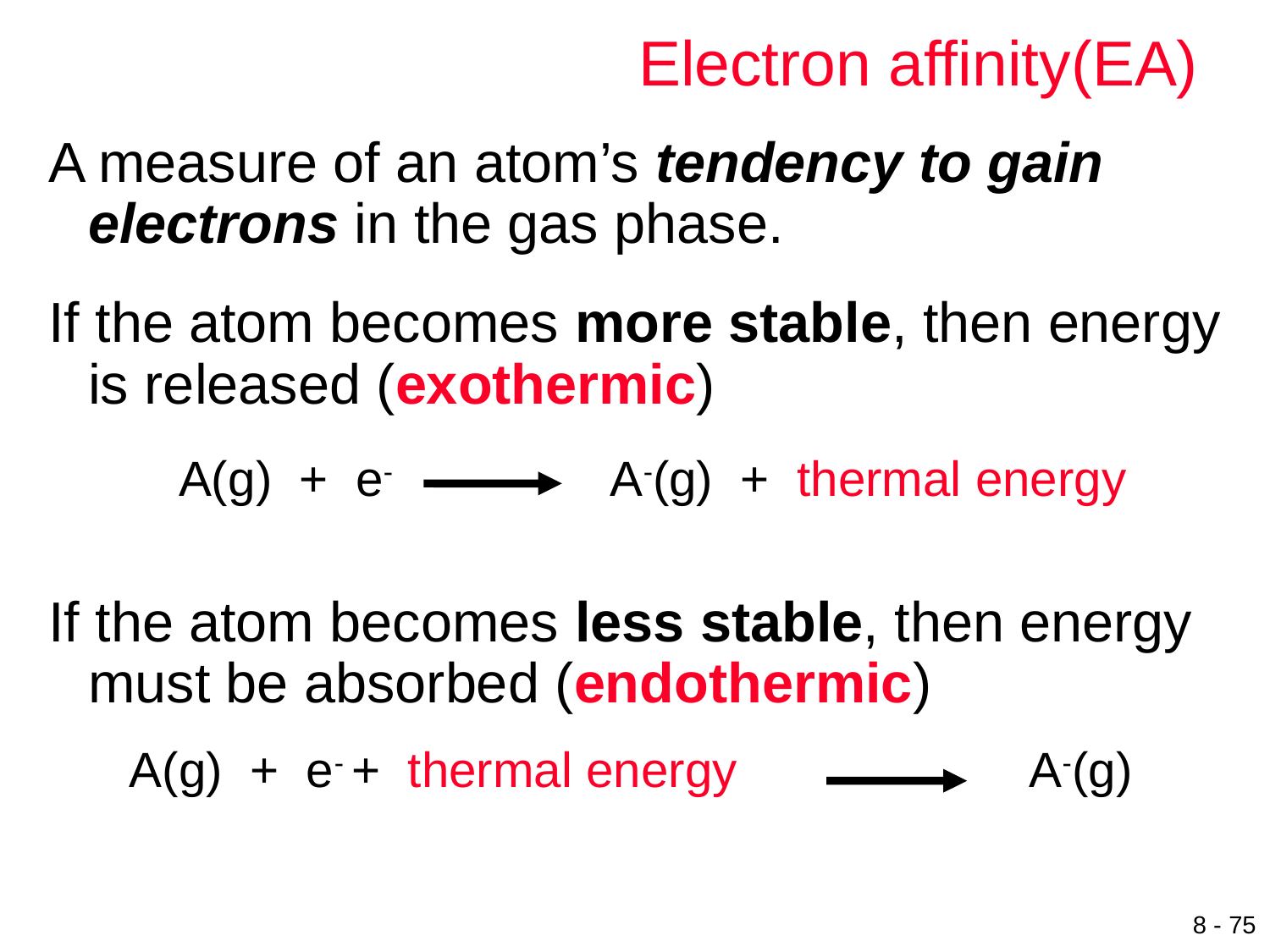

# Electron affinity(EA)
A measure of an atom’s tendency to gain electrons in the gas phase.

If the atom becomes more stable, then energy is released (exothermic)

A(g)  +  e-                A-(g)  +  thermal energy

If the atom becomes less stable, then energy must be absorbed (endothermic)

	   A(g)  +  e- +  thermal energy	      	    A-(g)